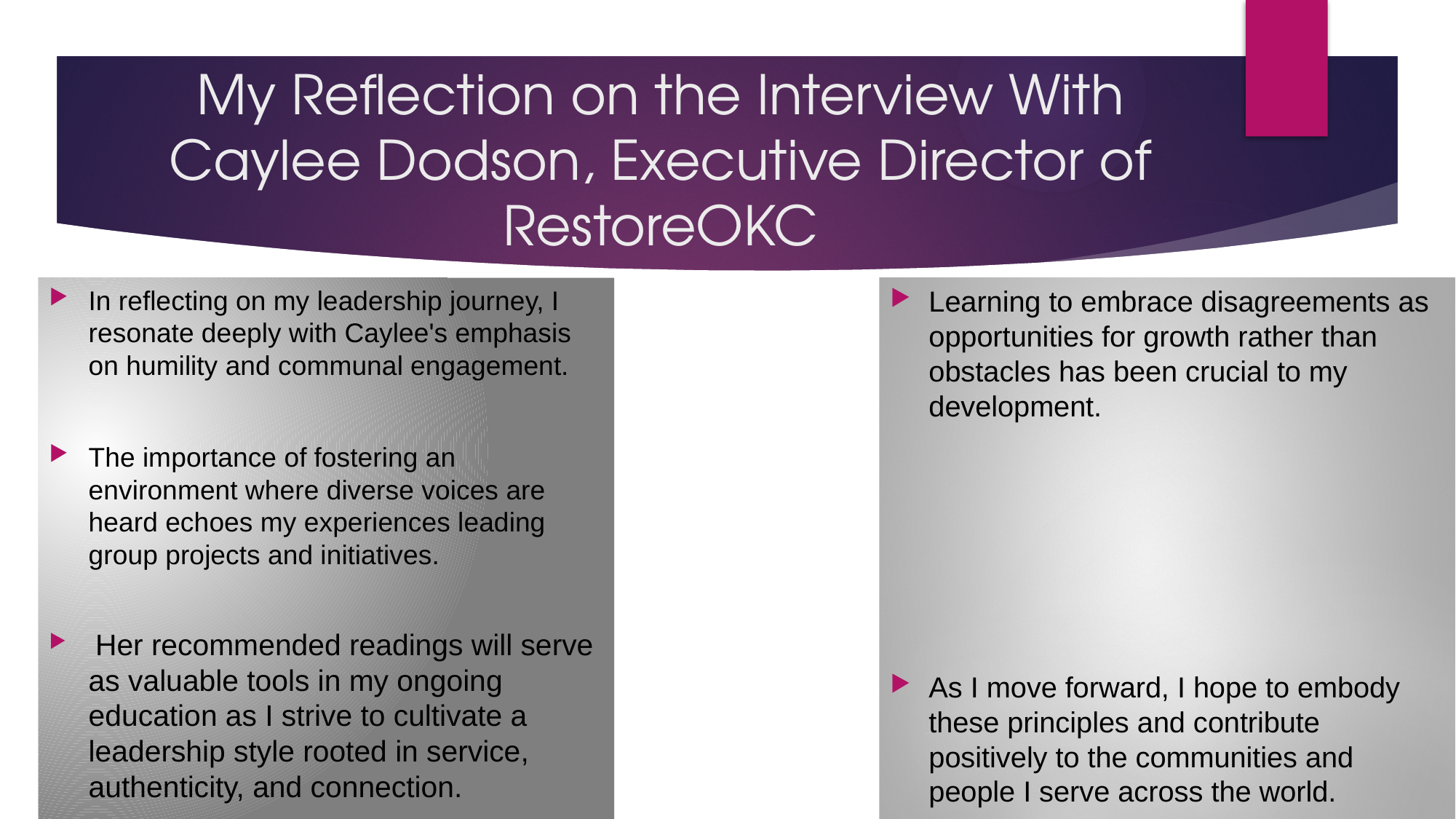

# My Reflection on the Interview With Caylee Dodson, Executive Director of RestoreOKC
Learning to embrace disagreements as opportunities for growth rather than obstacles has been crucial to my development.

As I move forward, I hope to embody these principles and contribute positively to the communities and people I serve across the world.

In reflecting on my leadership journey, I resonate deeply with Caylee's emphasis on humility and communal engagement.

The importance of fostering an environment where diverse voices are heard echoes my experiences leading group projects and initiatives.

 Her recommended readings will serve as valuable tools in my ongoing education as I strive to cultivate a leadership style rooted in service, authenticity, and connection.